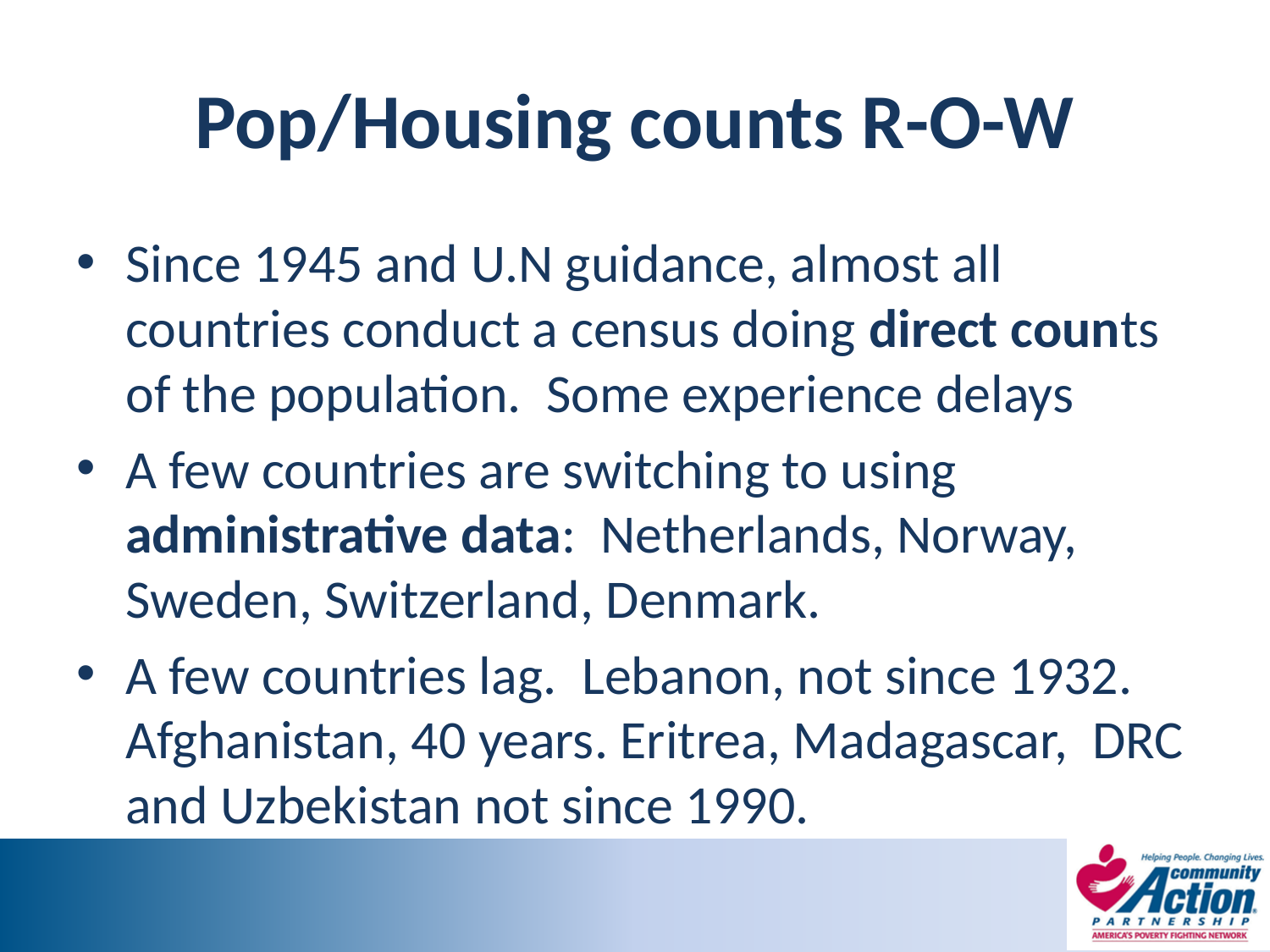

# Pop/Housing counts R-O-W
Since 1945 and U.N guidance, almost all countries conduct a census doing direct counts of the population.  Some experience delays
A few countries are switching to using administrative data:  Netherlands, Norway, Sweden, Switzerland, Denmark.
A few countries lag.  Lebanon, not since 1932. Afghanistan, 40 years. Eritrea, Madagascar,  DRC and Uzbekistan not since 1990.